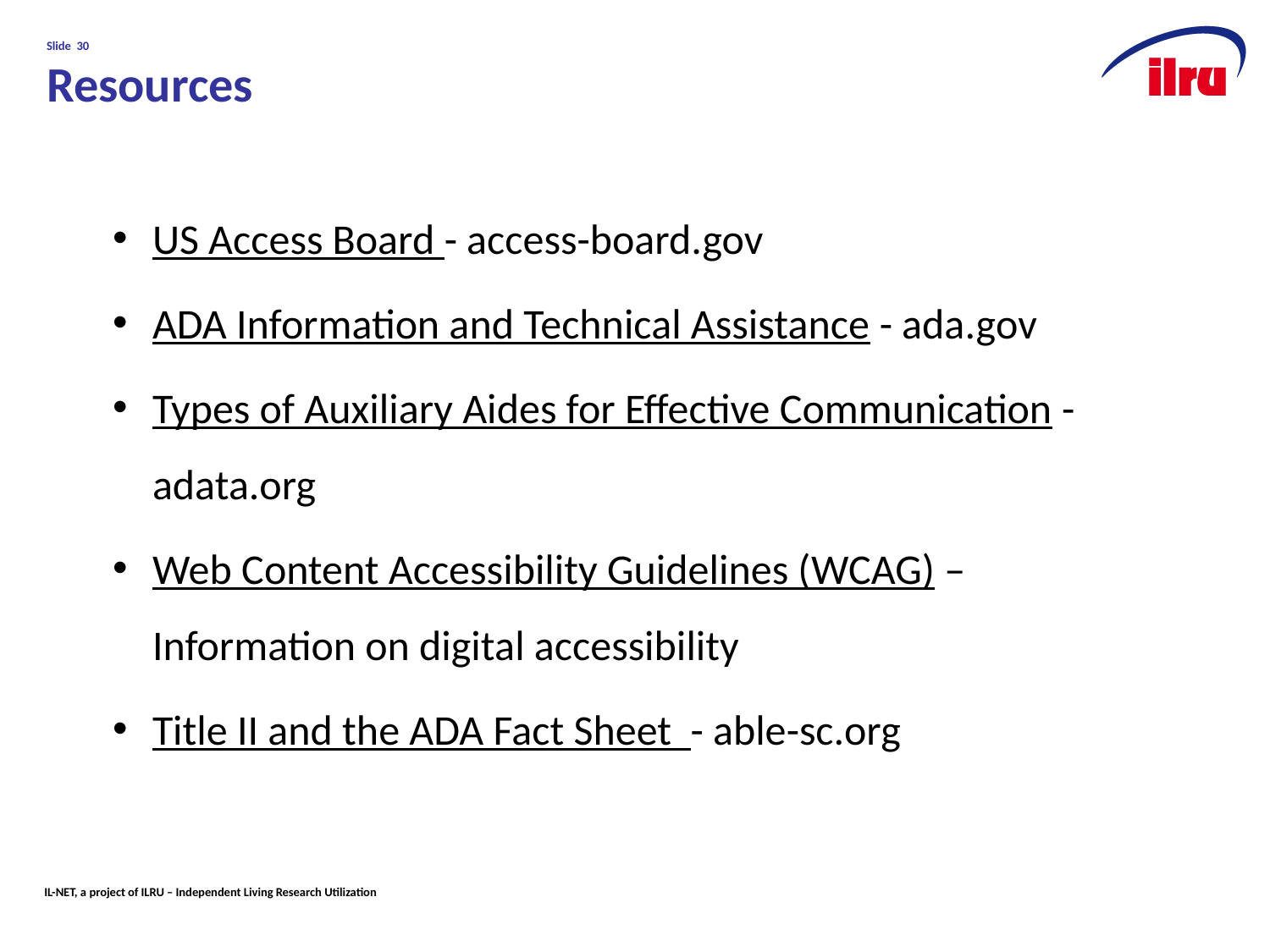

# Slide  30 Resources
US Access Board - access-board.gov
ADA Information and Technical Assistance - ada.gov
Types of Auxiliary Aides for Effective Communication - adata.org
Web Content Accessibility Guidelines (WCAG) – Information on digital accessibility
Title II and the ADA Fact Sheet  - able-sc.org